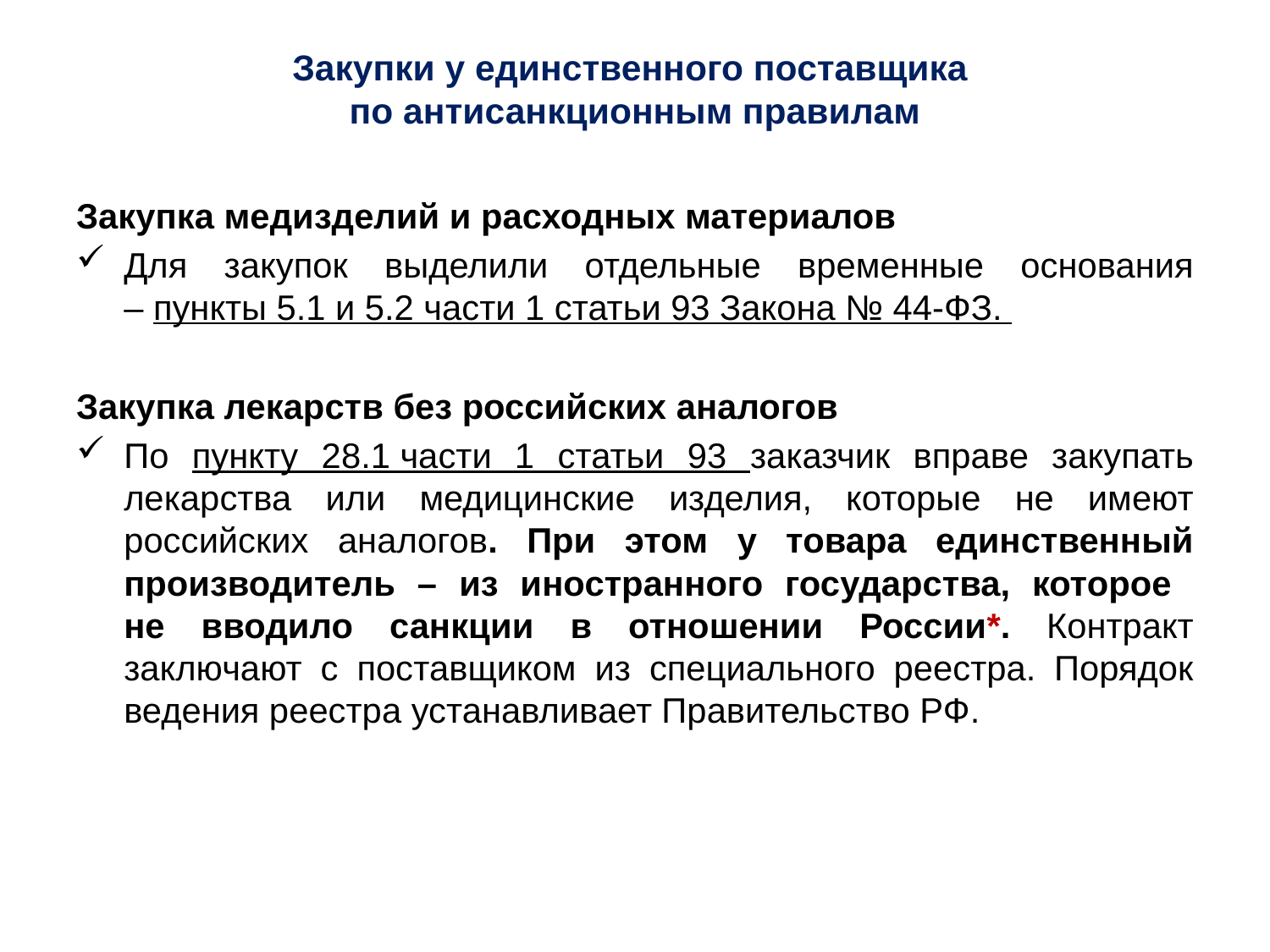

# Закупки у единственного поставщика по антисанкционным правилам

Закупка медизделий и расходных материалов
Для закупок выделили отдельные временные основания – пункты 5.1 и 5.2 части 1 статьи 93 Закона № 44-ФЗ.

Закупка лекарств без российских аналогов
По пункту 28.1 части 1 статьи 93 заказчик вправе закупать лекарства или медицинские изделия, которые не имеют российских аналогов. При этом у товара единственный производитель – из иностранного государства, которое
не вводило санкции в отношении России*. Контракт заключают с поставщиком из специального реестра. Порядок ведения реестра устанавливает Правительство РФ.